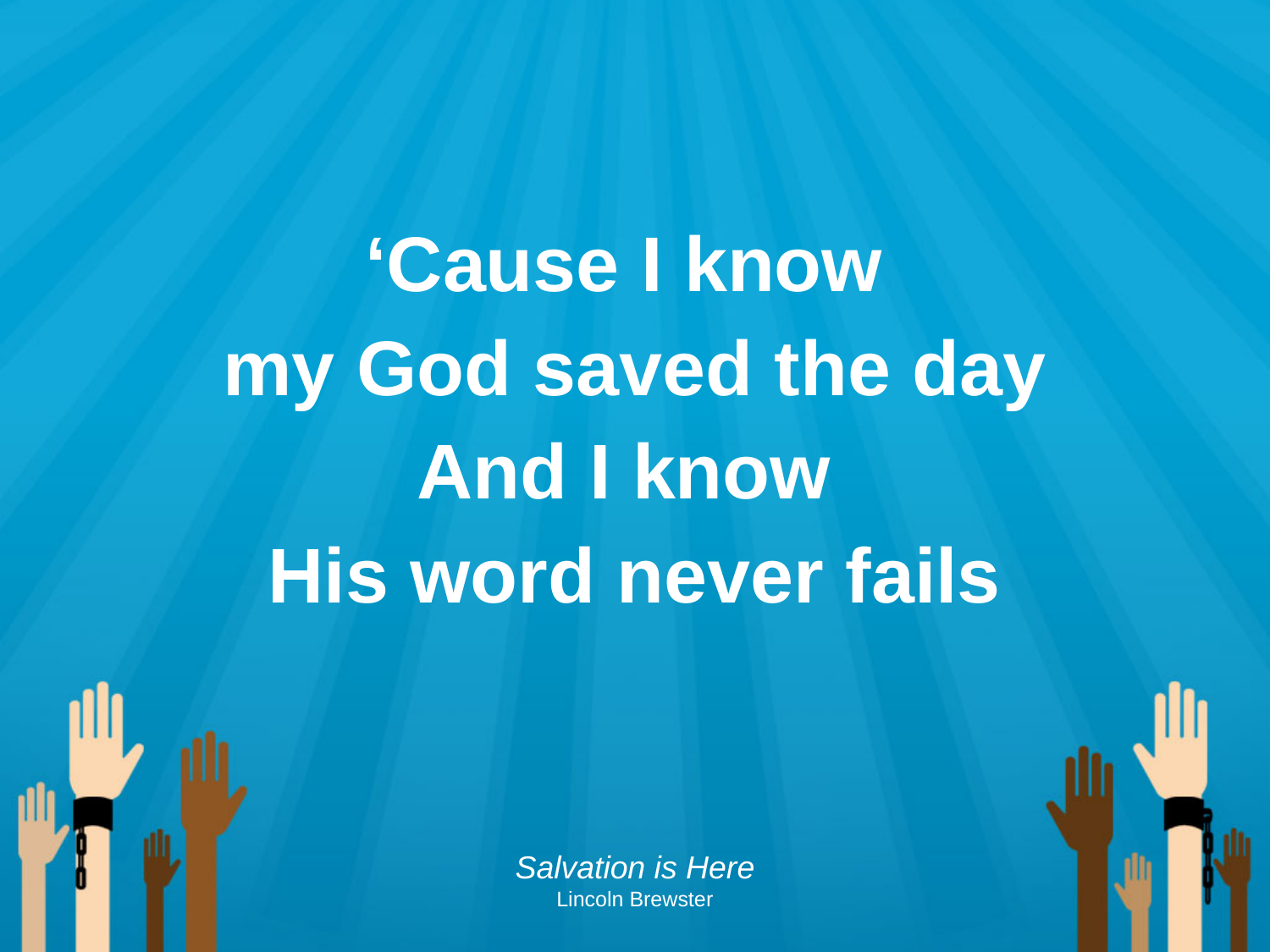

‘Cause I know
my God saved the day
And I know
His word never fails
Salvation is Here
Lincoln Brewster